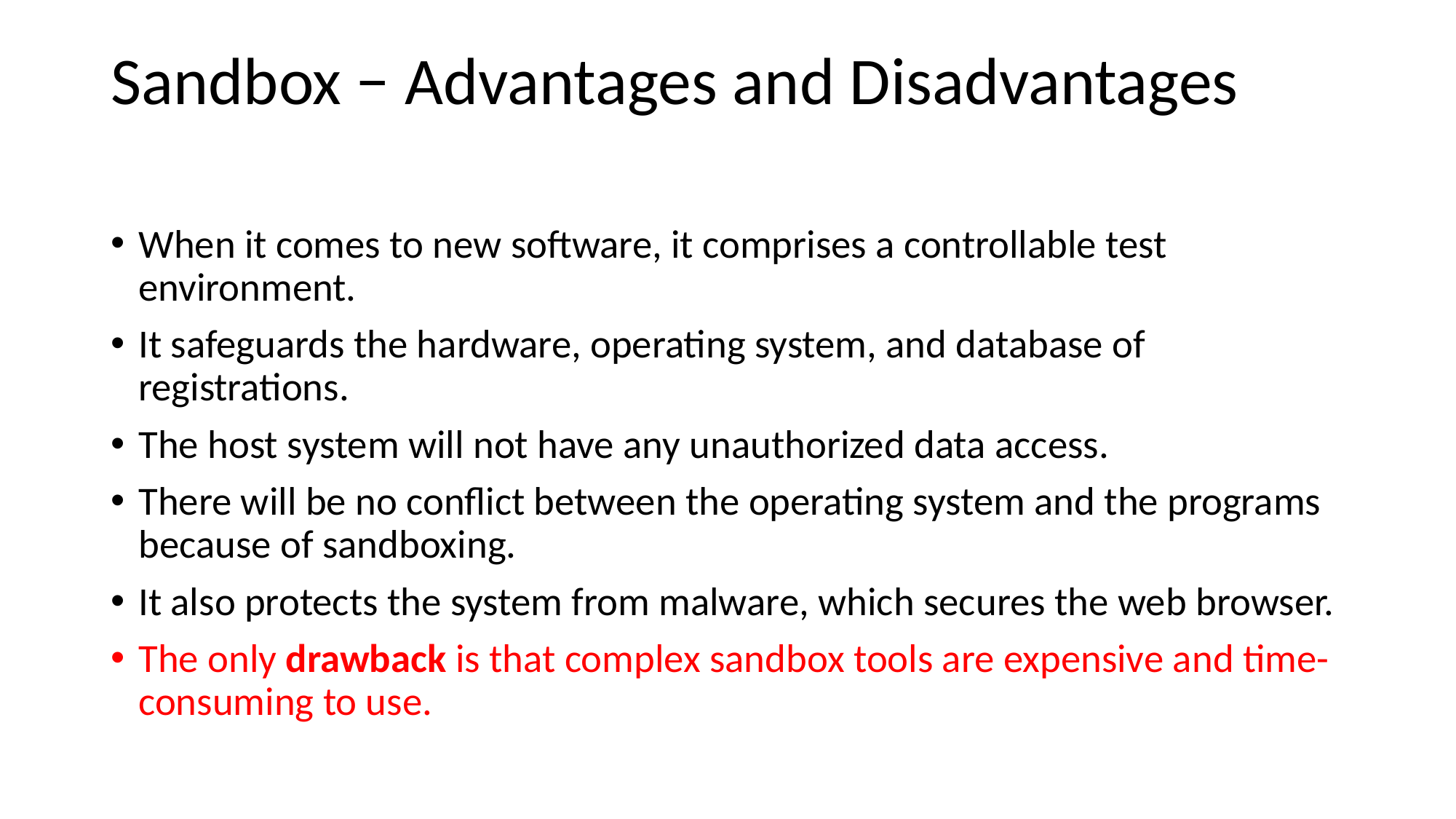

# Sandbox − Advantages and Disadvantages
When it comes to new software, it comprises a controllable test environment.
It safeguards the hardware, operating system, and database of registrations.
The host system will not have any unauthorized data access.
There will be no conflict between the operating system and the programs because of sandboxing.
It also protects the system from malware, which secures the web browser.
The only drawback is that complex sandbox tools are expensive and time-consuming to use.